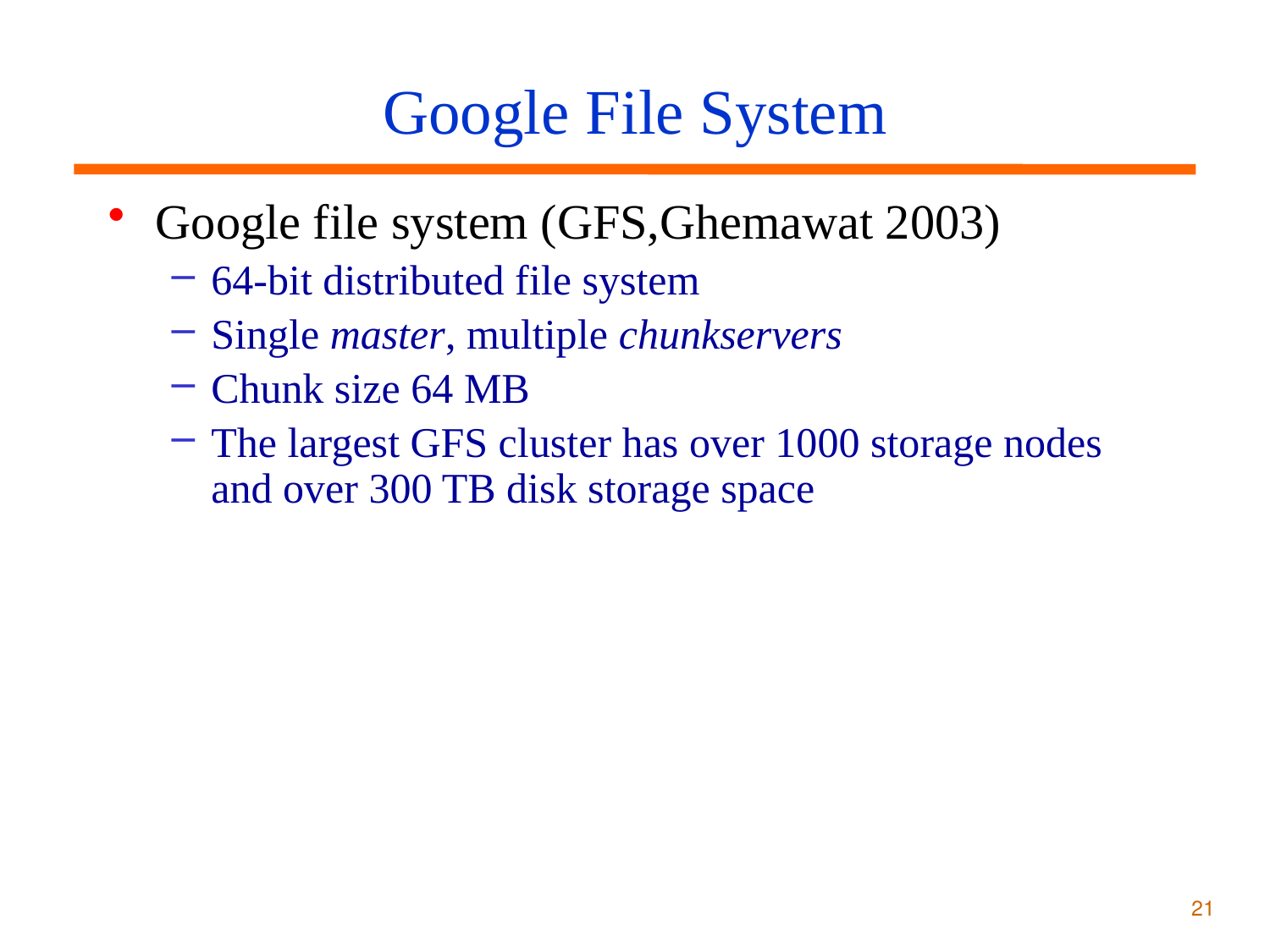

# Google File System
Google file system (GFS,Ghemawat 2003)
64-bit distributed file system
Single master, multiple chunkservers
Chunk size 64 MB
The largest GFS cluster has over 1000 storage nodes and over 300 TB disk storage space

21